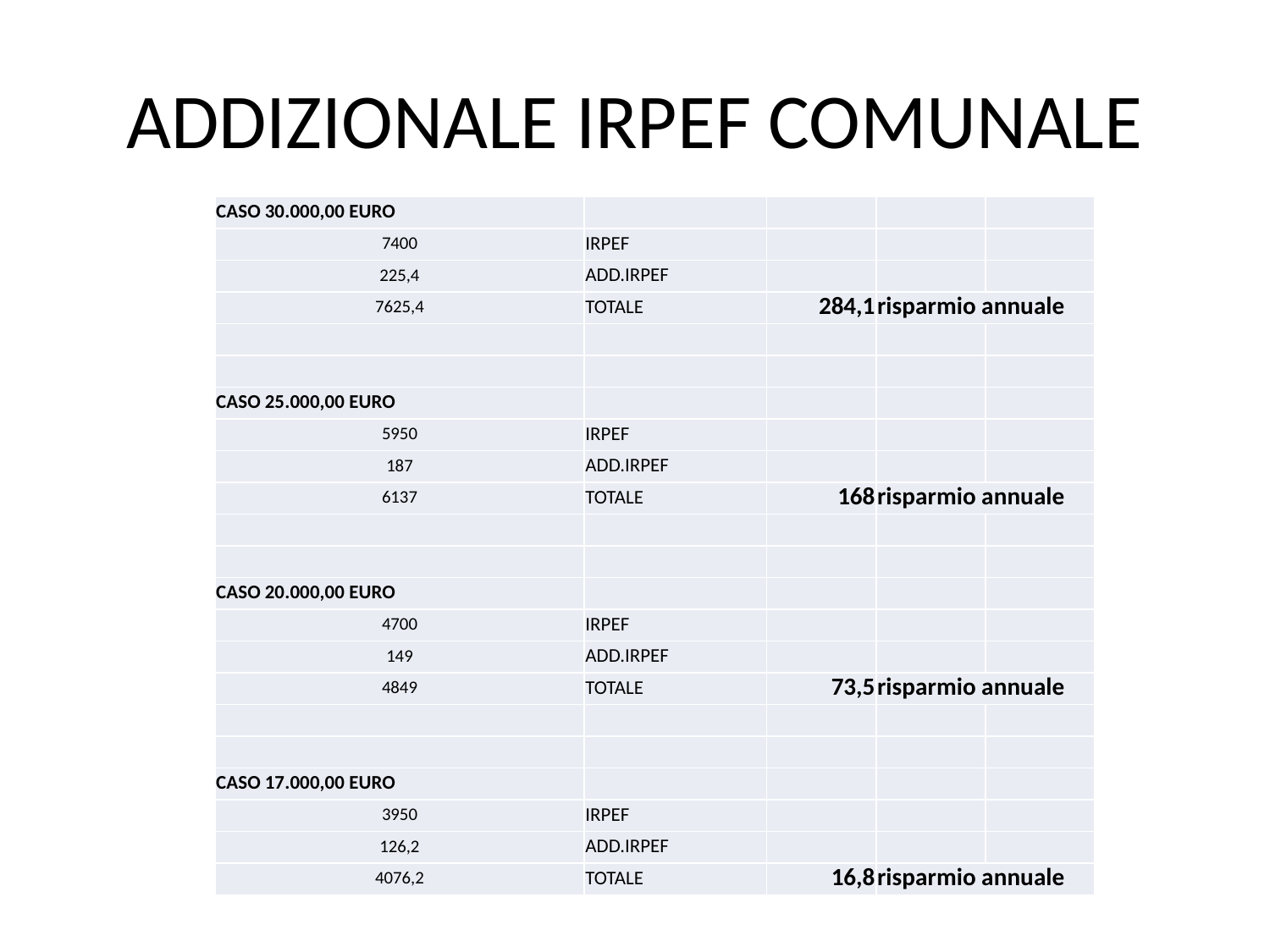

# ADDIZIONALE IRPEF COMUNALE
| CASO 30.000,00 EURO |  |  |  |  |
| --- | --- | --- | --- | --- |
| 7400 | IRPEF |  |  |  |
| 225,4 | ADD.IRPEF |  |  |  |
| 7625,4 | TOTALE | 284,1 | risparmio annuale |  |
|  |  |  |  |  |
|  |  |  |  |  |
| CASO 25.000,00 EURO |  |  |  |  |
| 5950 | IRPEF |  |  |  |
| 187 | ADD.IRPEF |  |  |  |
| 6137 | TOTALE | 168 | risparmio annuale |  |
|  |  |  |  |  |
|  |  |  |  |  |
| CASO 20.000,00 EURO |  |  |  |  |
| 4700 | IRPEF |  |  |  |
| 149 | ADD.IRPEF |  |  |  |
| 4849 | TOTALE | 73,5 | risparmio annuale |  |
|  |  |  |  |  |
|  |  |  |  |  |
| CASO 17.000,00 EURO |  |  |  |  |
| 3950 | IRPEF |  |  |  |
| 126,2 | ADD.IRPEF |  |  |  |
| 4076,2 | TOTALE | 16,8 | risparmio annuale |  |